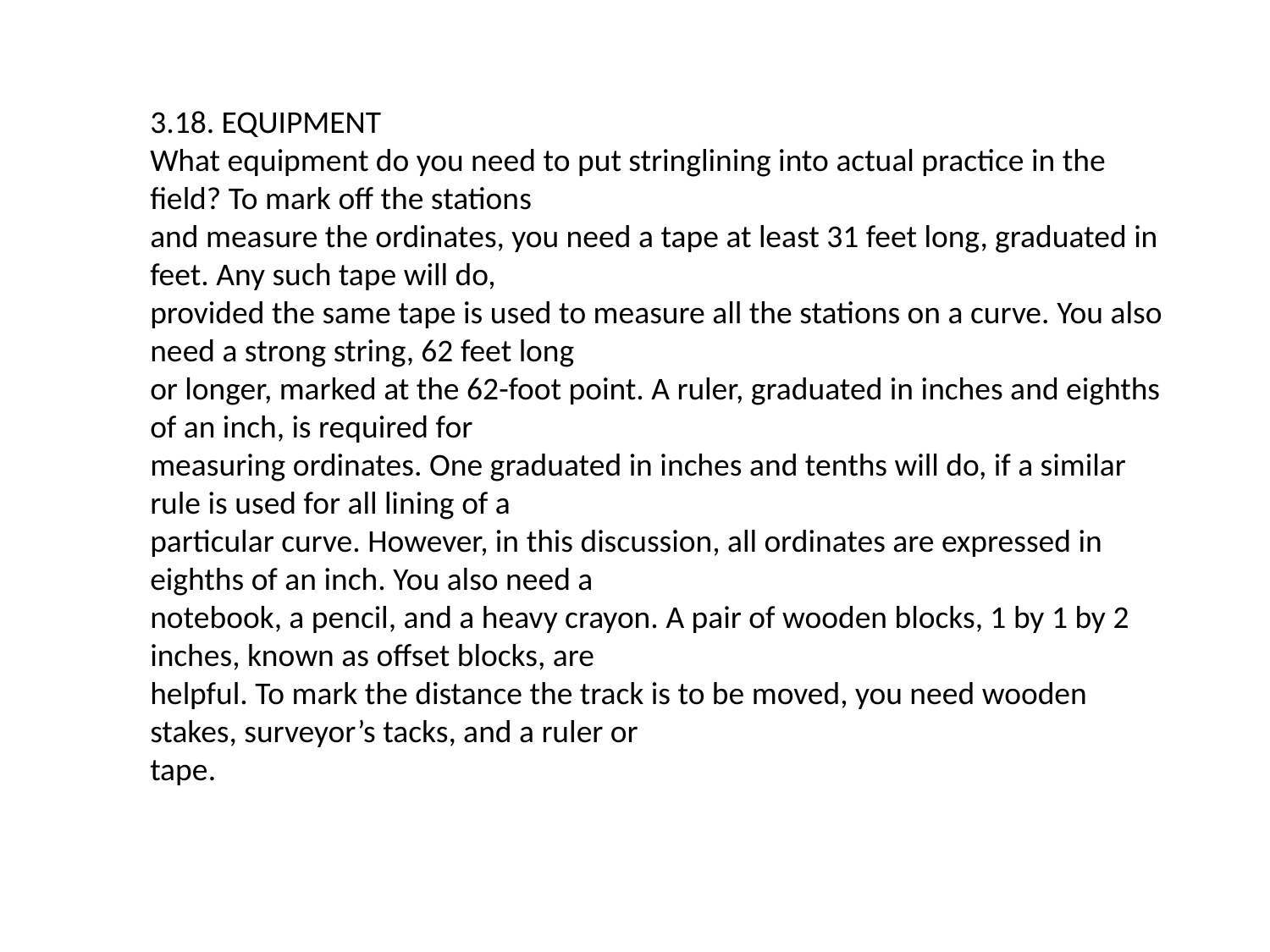

3.18. EQUIPMENT
What equipment do you need to put stringlining into actual practice in the field? To mark off the stations
and measure the ordinates, you need a tape at least 31 feet long, graduated in feet. Any such tape will do,
provided the same tape is used to measure all the stations on a curve. You also need a strong string, 62 feet long
or longer, marked at the 62-foot point. A ruler, graduated in inches and eighths of an inch, is required for
measuring ordinates. One graduated in inches and tenths will do, if a similar rule is used for all lining of a
particular curve. However, in this discussion, all ordinates are expressed in eighths of an inch. You also need a
notebook, a pencil, and a heavy crayon. A pair of wooden blocks, 1 by 1 by 2 inches, known as offset blocks, are
helpful. To mark the distance the track is to be moved, you need wooden stakes, surveyor’s tacks, and a ruler or
tape.